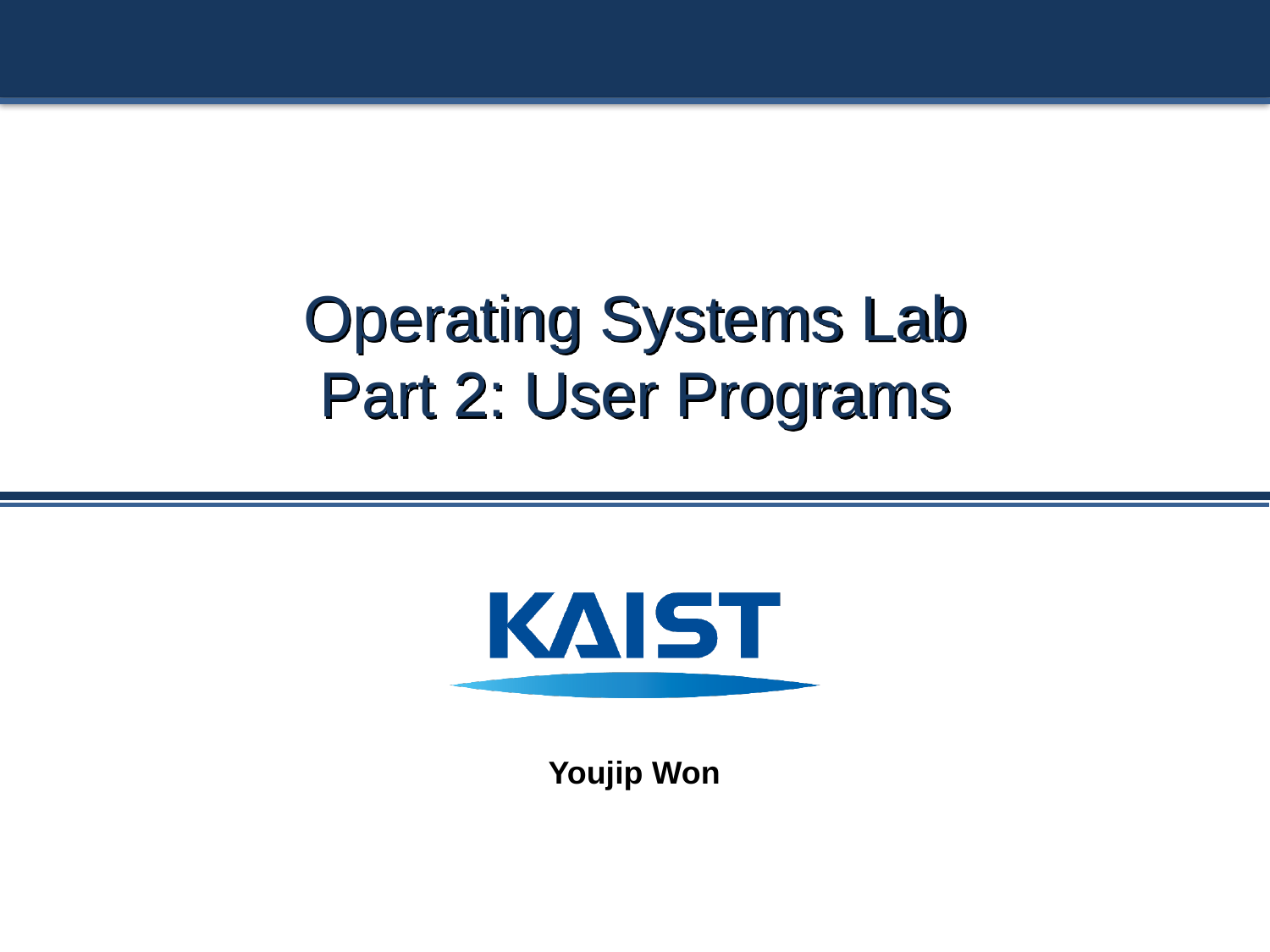

# Operating Systems Lab Part 2: User Programs